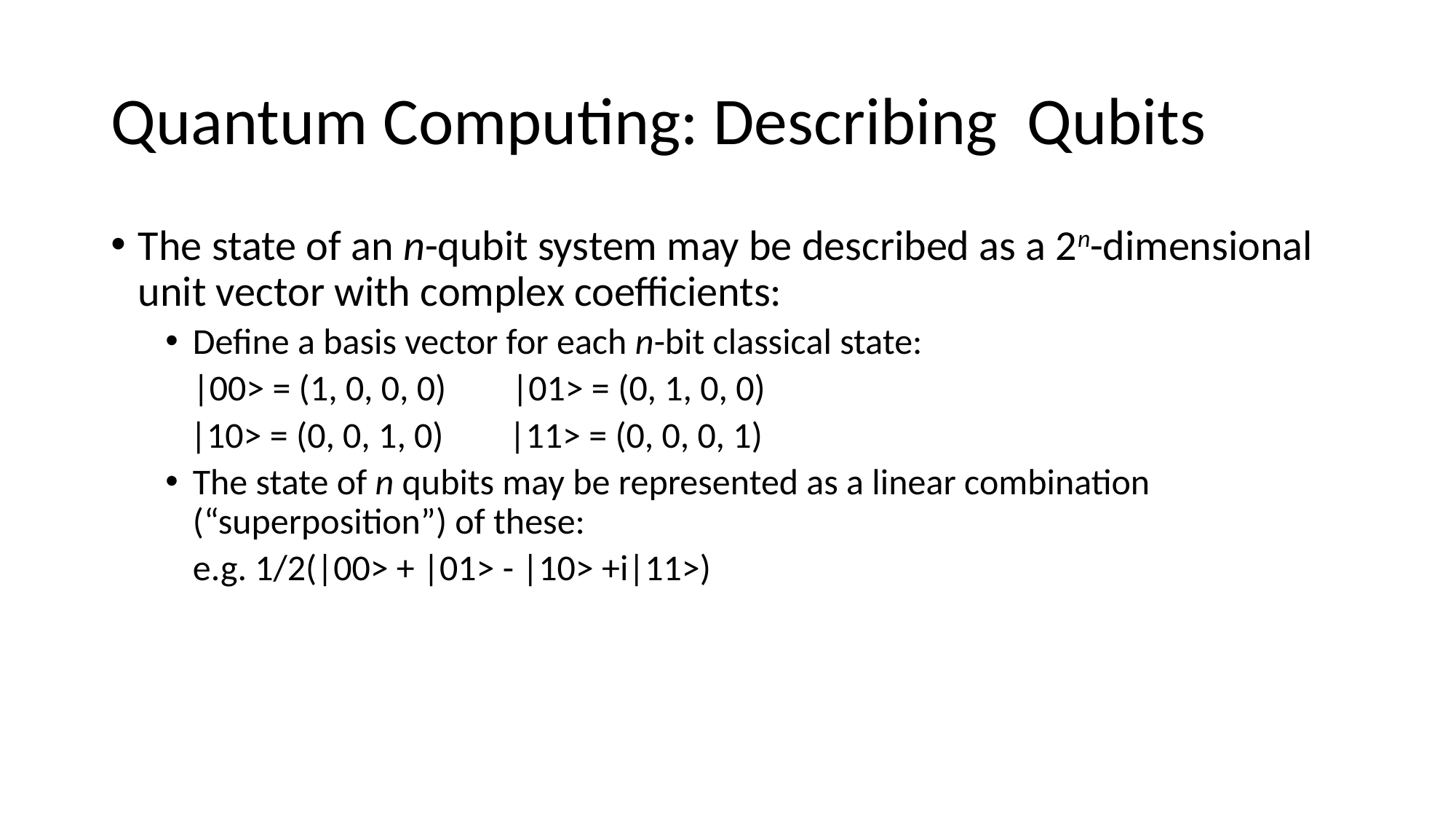

# Quantum Computing: Describing  Qubits
The state of an n-qubit system may be described as a 2n-dimensional unit vector with complex coefficients:
Define a basis vector for each n-bit classical state:
	|00> = (1, 0, 0, 0)        |01> = (0, 1, 0, 0)
   |10> = (0, 0, 1, 0)        |11> = (0, 0, 0, 1)
The state of n qubits may be represented as a linear combination (“superposition”) of these:
	e.g. 1/2(|00> + |01> - |10> +i|11>)